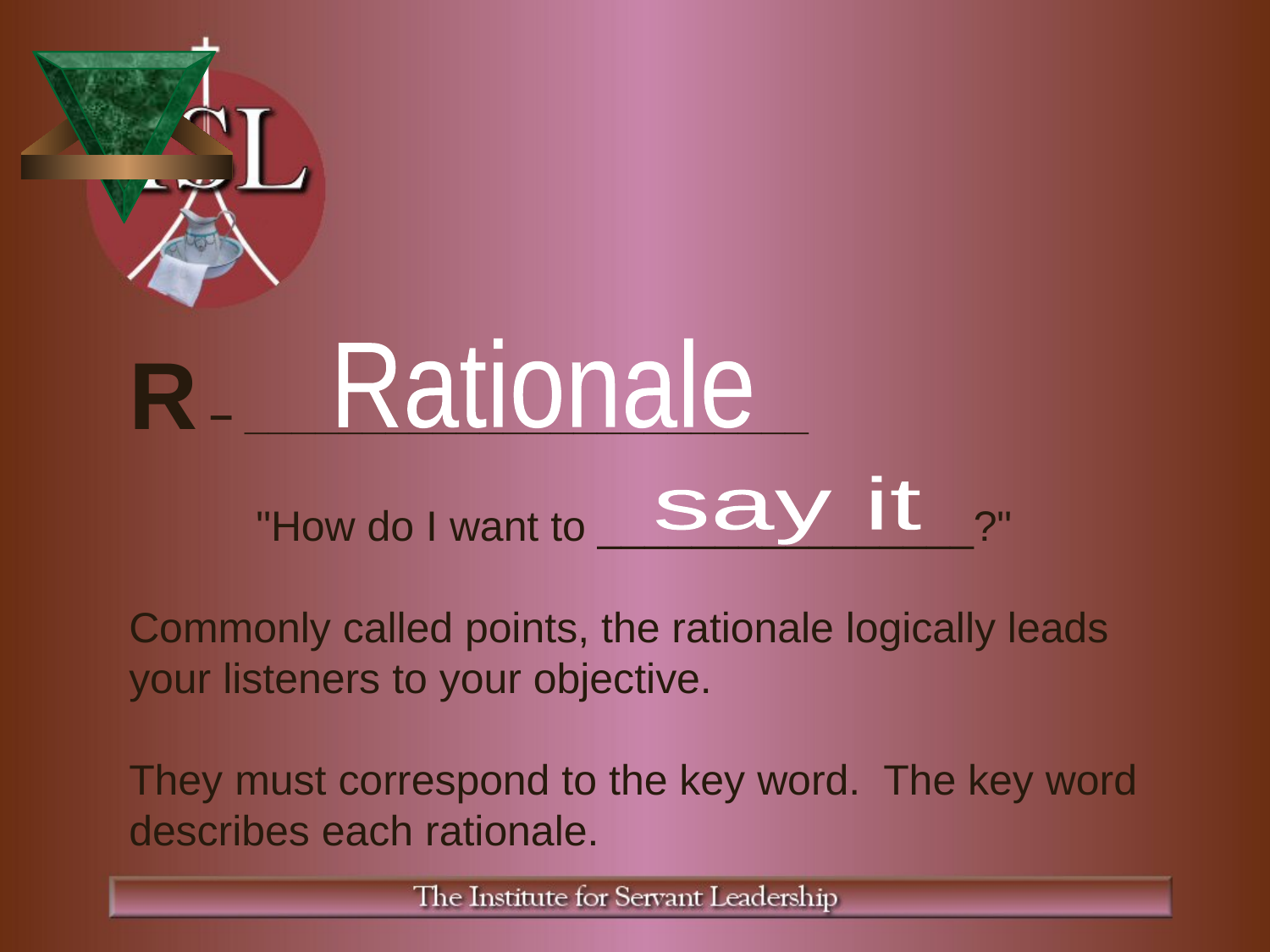

R – ________________________

	"How do I want to ________________?"

Commonly called points, the rationale logically leads your listeners to your objective.

They must correspond to the key word.  The key word describes each rationale.
Rationale
say it